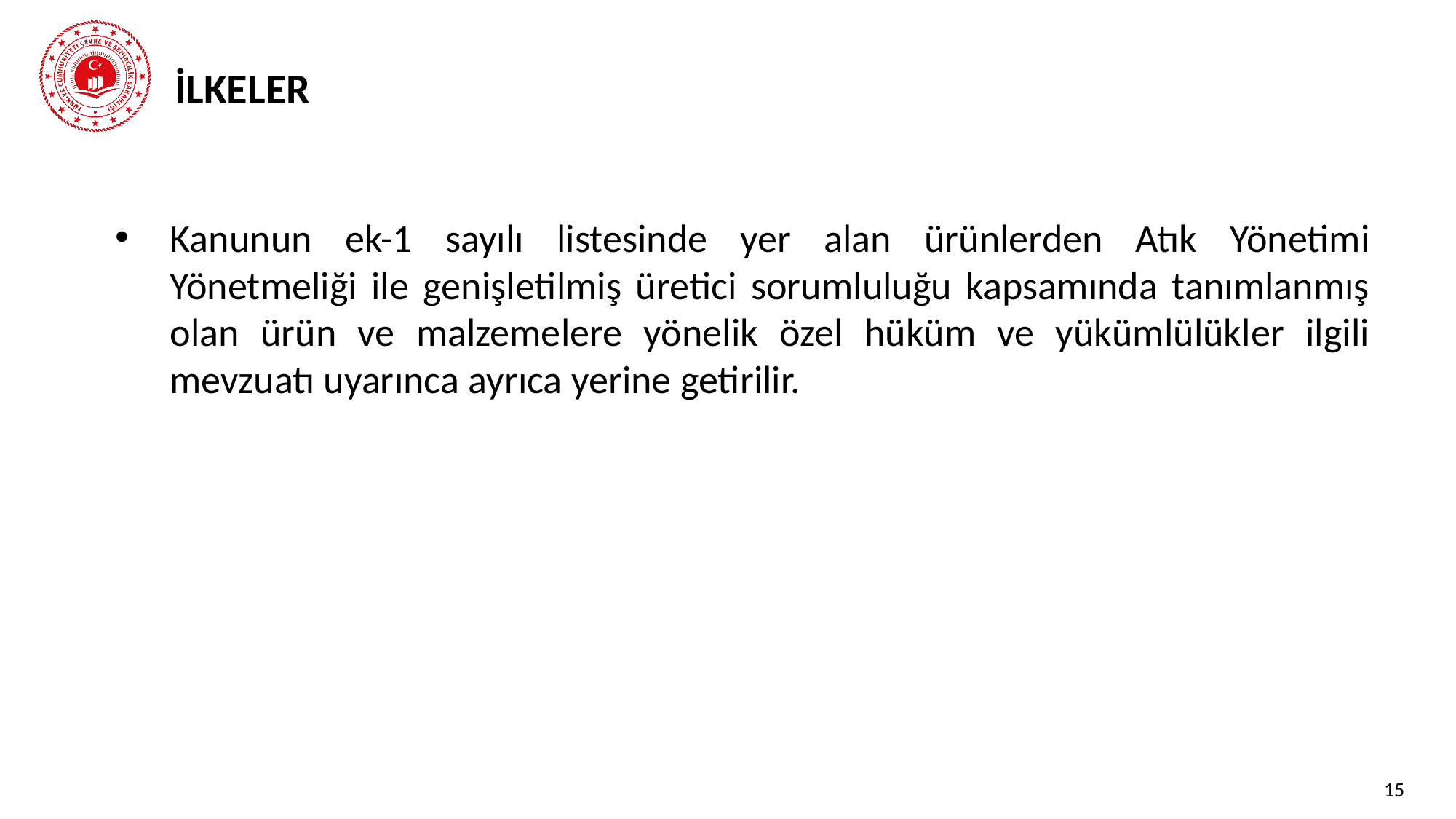

# İLKELER
Kanunun ek-1 sayılı listesinde yer alan ürünlerden Atık Yönetimi Yönetmeliği ile genişletilmiş üretici sorumluluğu kapsamında tanımlanmış olan ürün ve malzemelere yönelik özel hüküm ve yükümlülükler ilgili mevzuatı uyarınca ayrıca yerine getirilir.
15